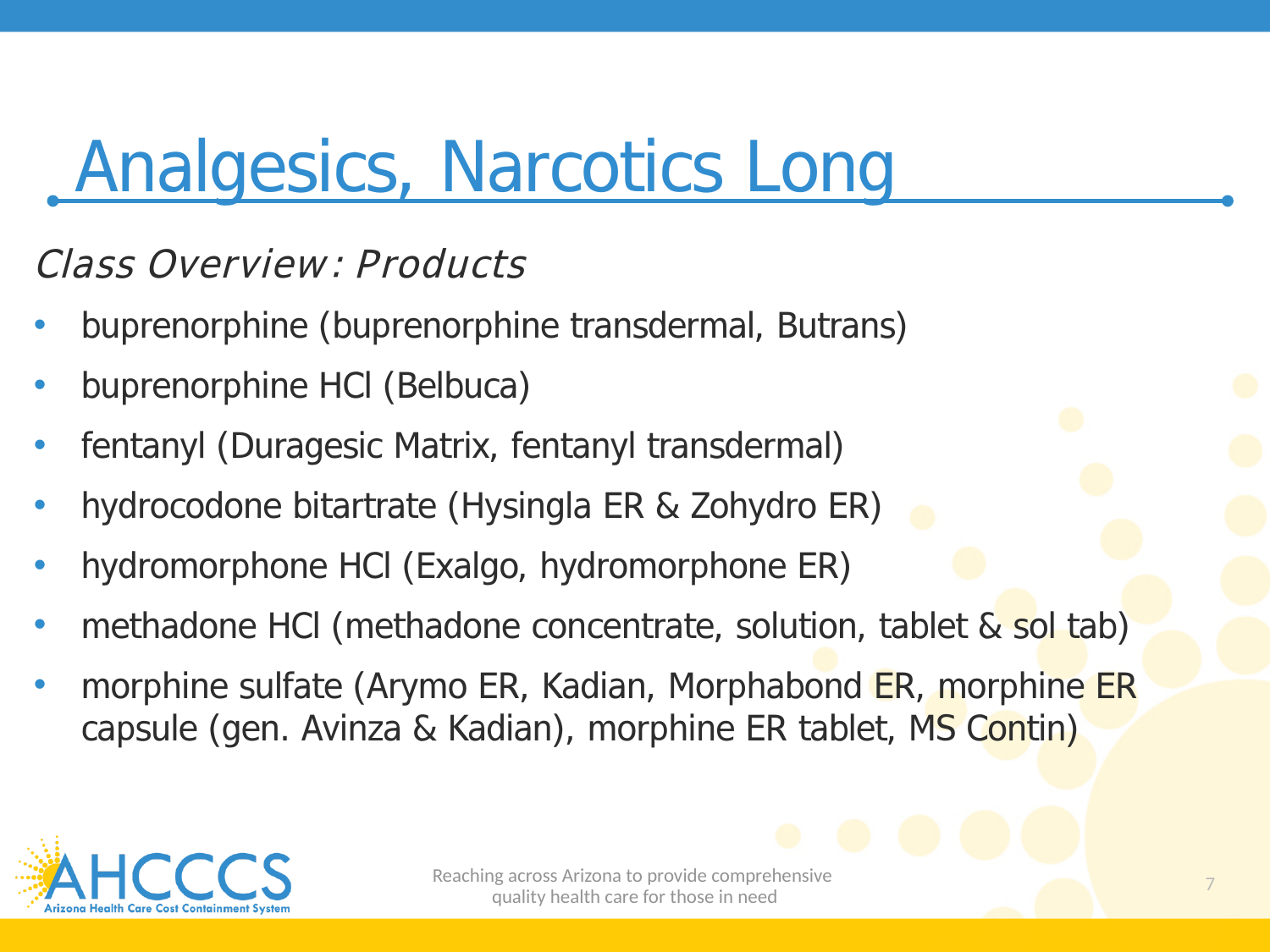

# Analgesics, Narcotics Long
Class Overview: Products
buprenorphine (buprenorphine transdermal, Butrans)
buprenorphine HCl (Belbuca)
fentanyl (Duragesic Matrix, fentanyl transdermal)
hydrocodone bitartrate (Hysingla ER & Zohydro ER)
hydromorphone HCl (Exalgo, hydromorphone ER)
methadone HCl (methadone concentrate, solution, tablet & sol tab)
morphine sulfate (Arymo ER, Kadian, Morphabond ER, morphine ER capsule (gen. Avinza & Kadian), morphine ER tablet, MS Contin)

Reaching across Arizona to provide comprehensive
quality health care for those in need
7